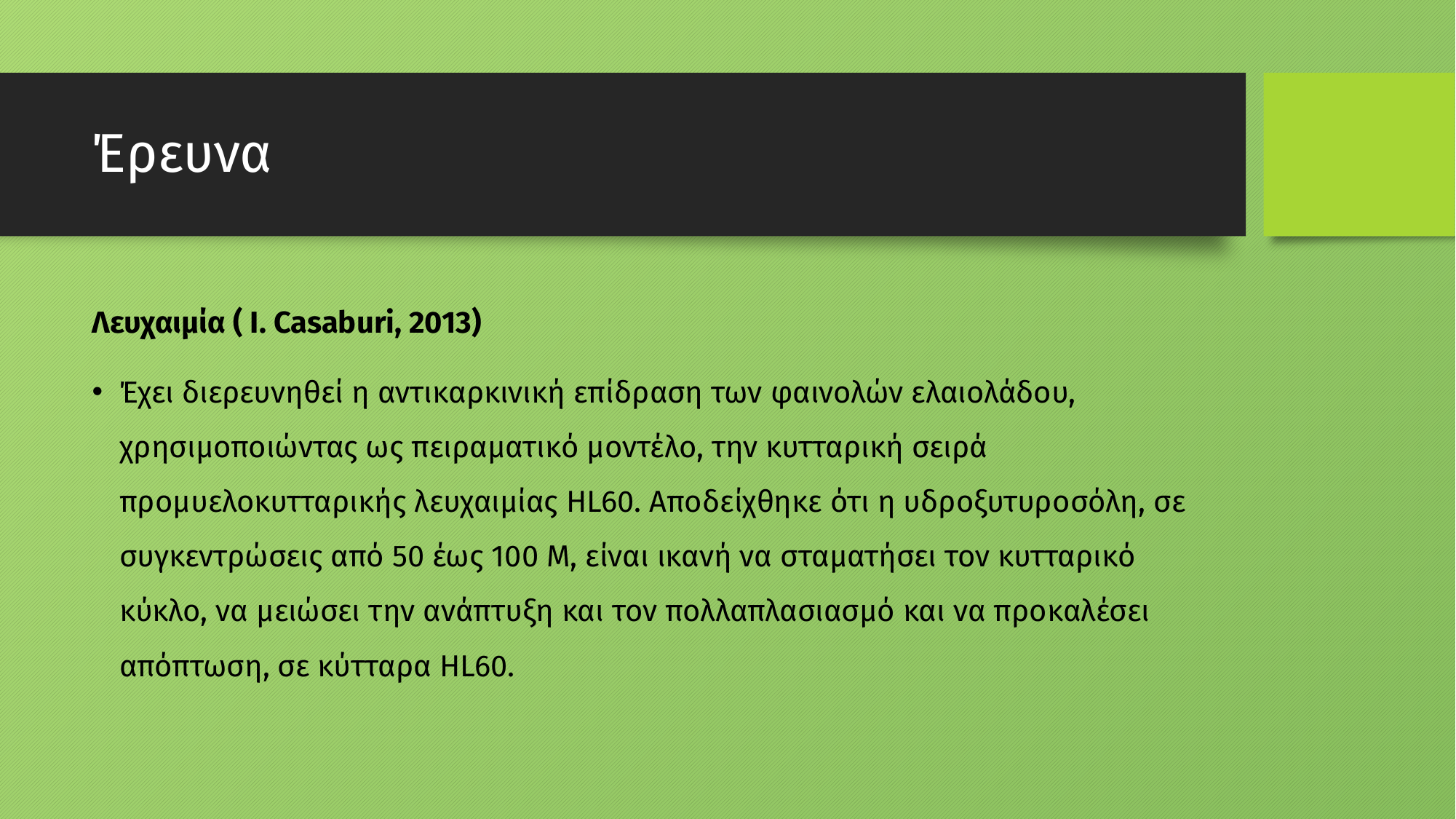

# Έρευνα
Λευχαιμία ( I. Casaburi, 2013)
Έχει διερευνηθεί η αντικαρκινική επίδραση των φαινολών ελαιολάδου, χρησιμοποιώντας ως πειραματικό μοντέλο, την κυτταρική σειρά προμυελοκυτταρικής λευχαιμίας HL60. Αποδείχθηκε ότι η υδροξυτυροσόλη, σε συγκεντρώσεις από 50 έως 100 Μ, είναι ικανή να σταματήσει τον κυτταρικό κύκλο, να μειώσει την ανάπτυξη και τον πολλαπλασιασμό και να προκαλέσει απόπτωση, σε κύτταρα HL60.